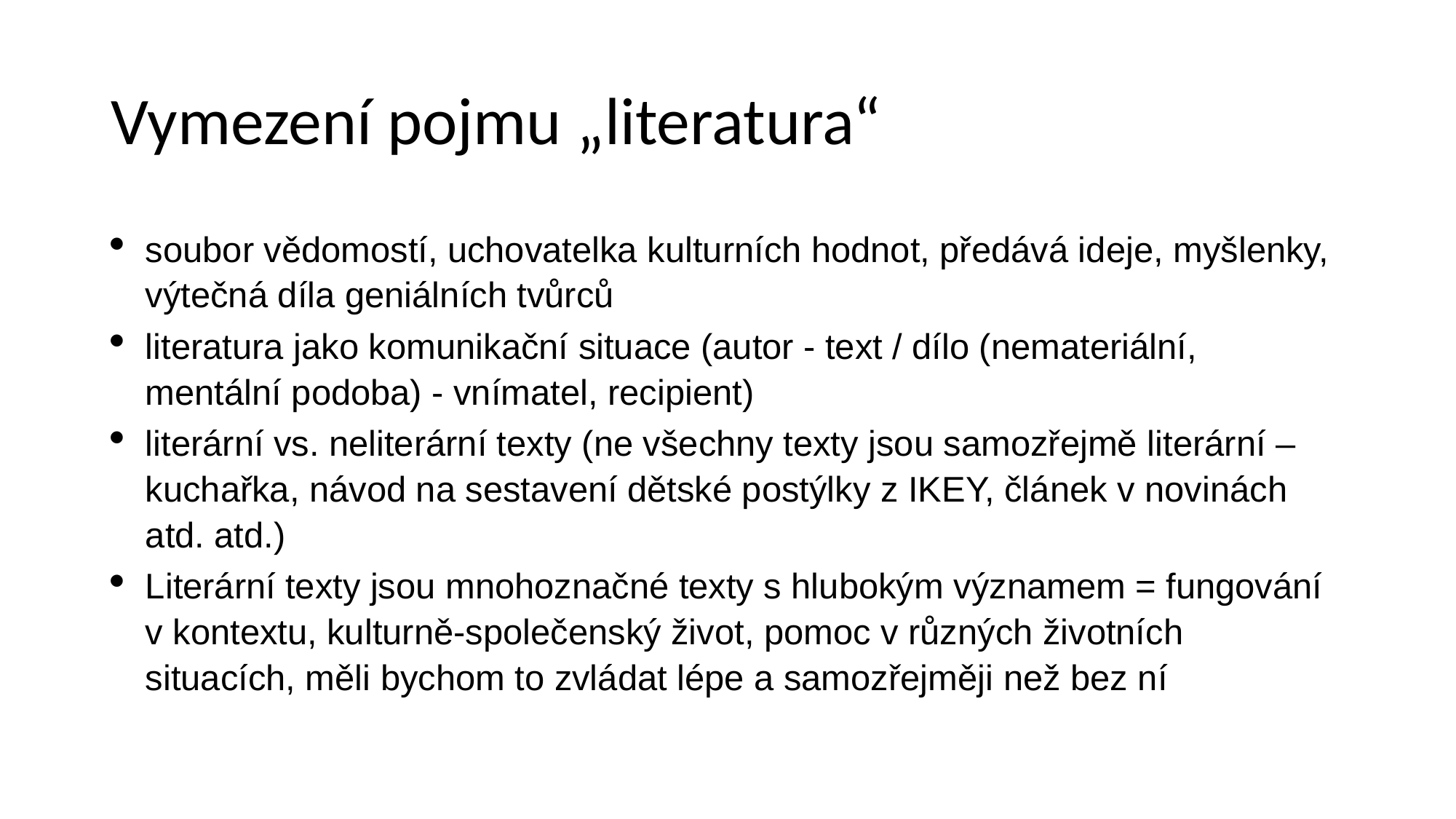

# Vymezení pojmu „literatura“
soubor vědomostí, uchovatelka kulturních hodnot, předává ideje, myšlenky, výtečná díla geniálních tvůrců
literatura jako komunikační situace (autor - text / dílo (nemateriální, mentální podoba) - vnímatel, recipient)
literární vs. neliterární texty (ne všechny texty jsou samozřejmě literární – kuchařka, návod na sestavení dětské postýlky z IKEY, článek v novinách atd. atd.)
Literární texty jsou mnohoznačné texty s hlubokým významem = fungování v kontextu, kulturně-společenský život, pomoc v různých životních situacích, měli bychom to zvládat lépe a samozřejměji než bez ní